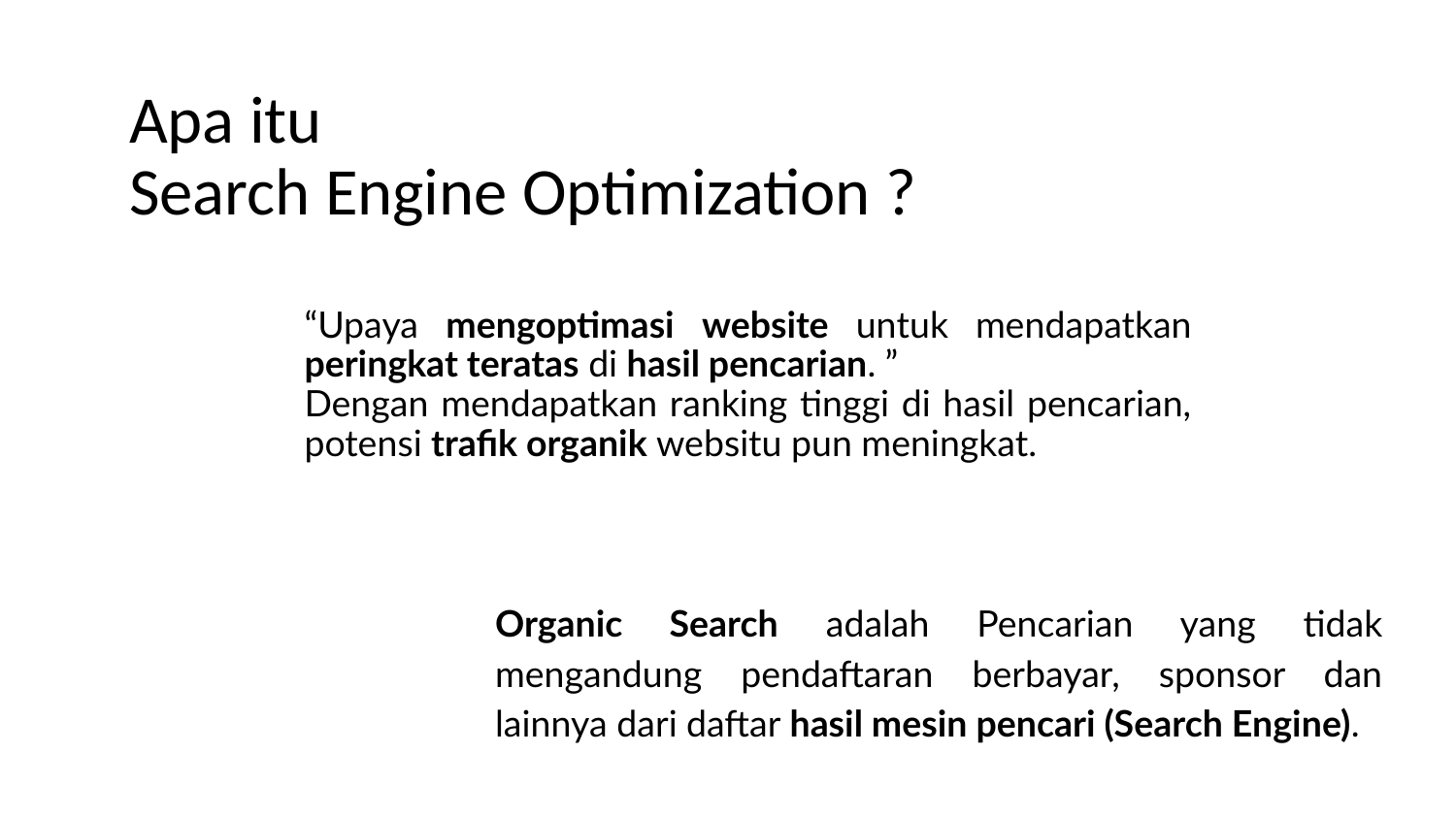

# Apa itu Search Engine Optimization ?
“Upaya mengoptimasi website untuk mendapatkan peringkat teratas di hasil pencarian. ”
Dengan mendapatkan ranking tinggi di hasil pencarian, potensi trafik organik websitu pun meningkat.
Organic Search adalah Pencarian yang tidak mengandung pendaftaran berbayar, sponsor dan lainnya dari daftar hasil mesin pencari (Search Engine).